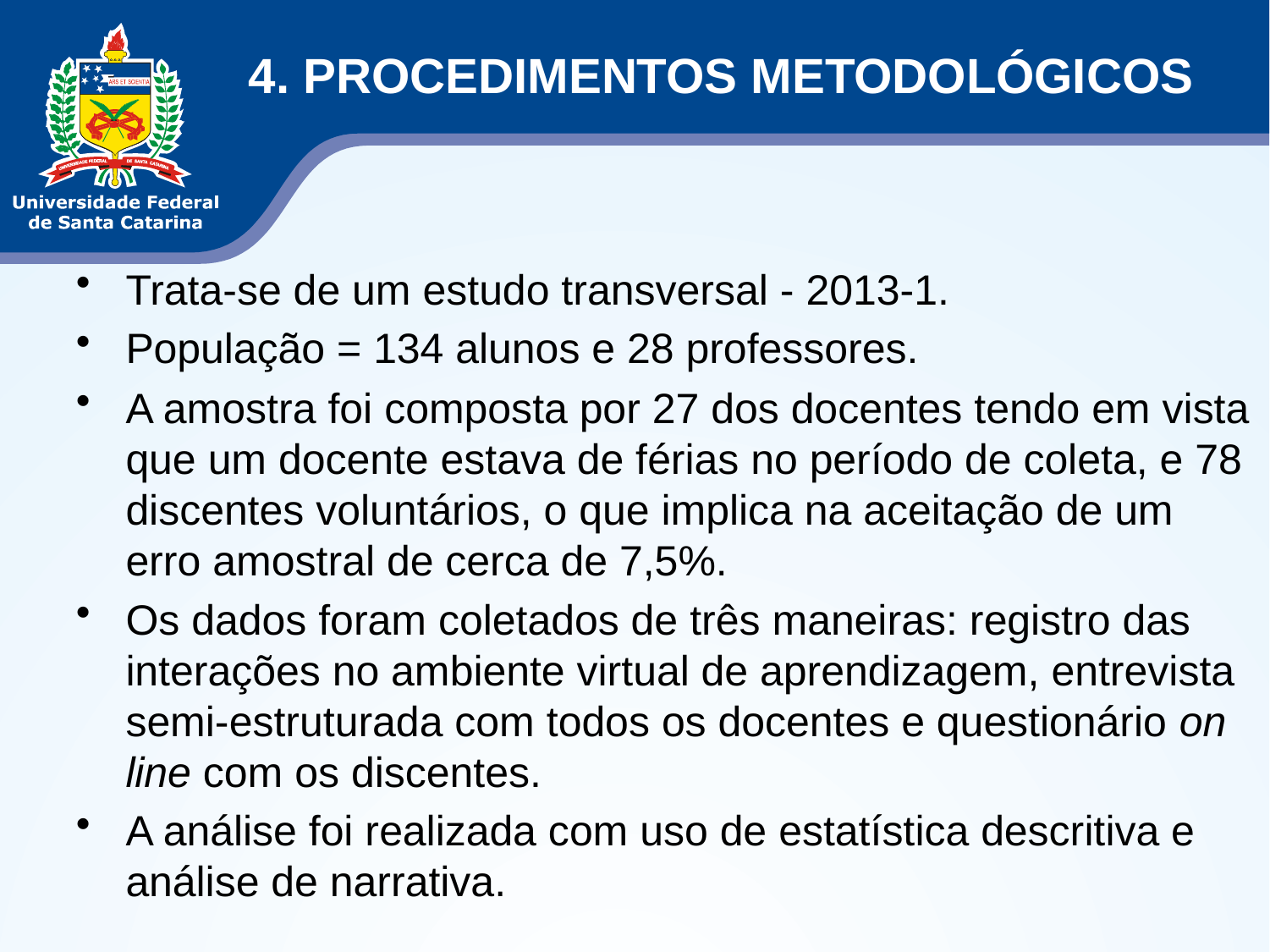

# 4. PROCEDIMENTOS METODOLÓGICOS
Trata-se de um estudo transversal - 2013-1.
População = 134 alunos e 28 professores.
A amostra foi composta por 27 dos docentes tendo em vista que um docente estava de férias no período de coleta, e 78 discentes voluntários, o que implica na aceitação de um erro amostral de cerca de 7,5%.
Os dados foram coletados de três maneiras: registro das interações no ambiente virtual de aprendizagem, entrevista semi-estruturada com todos os docentes e questionário on line com os discentes.
A análise foi realizada com uso de estatística descritiva e análise de narrativa.